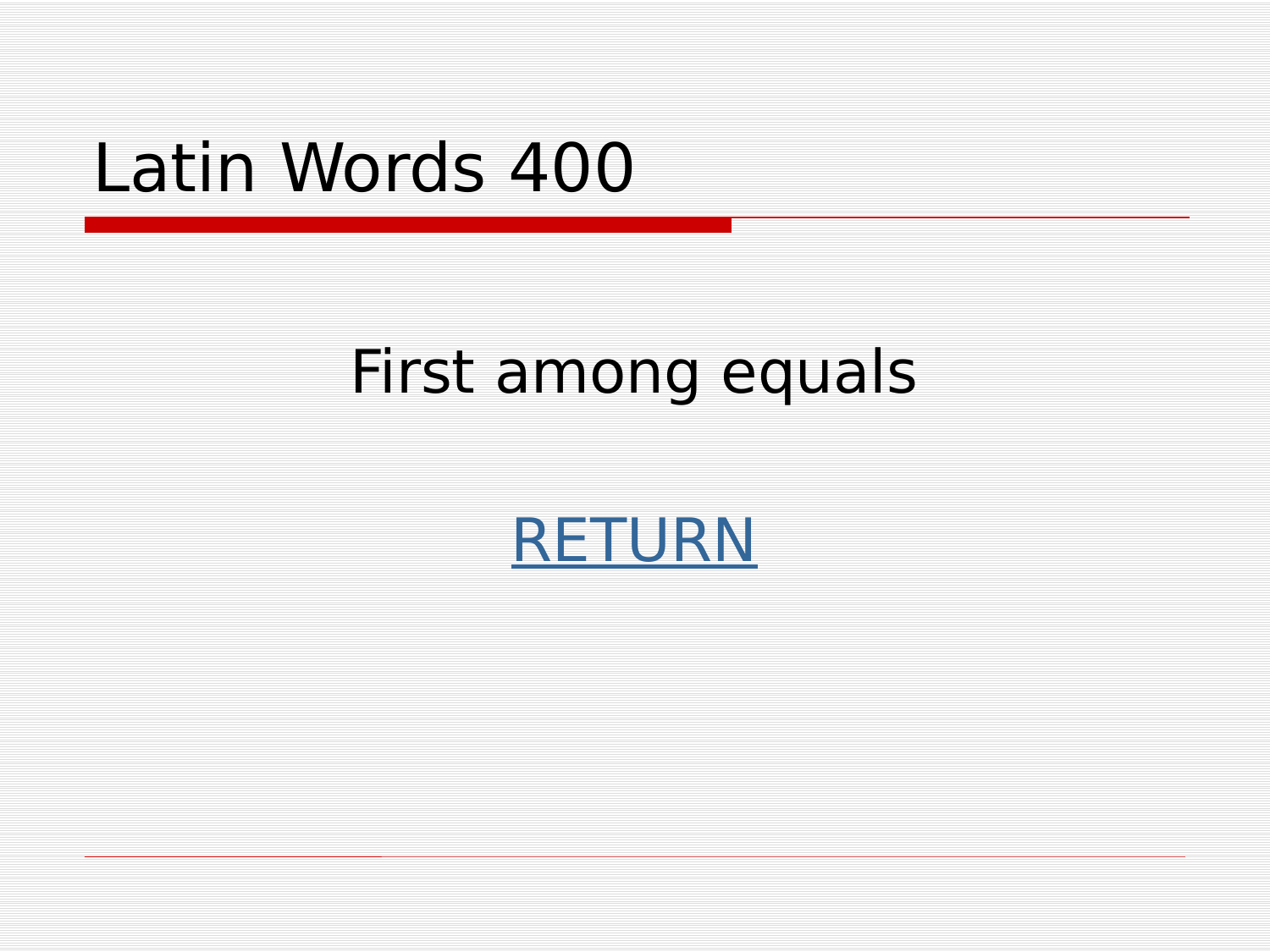

# Latin Words 400

First among equals

RETURN